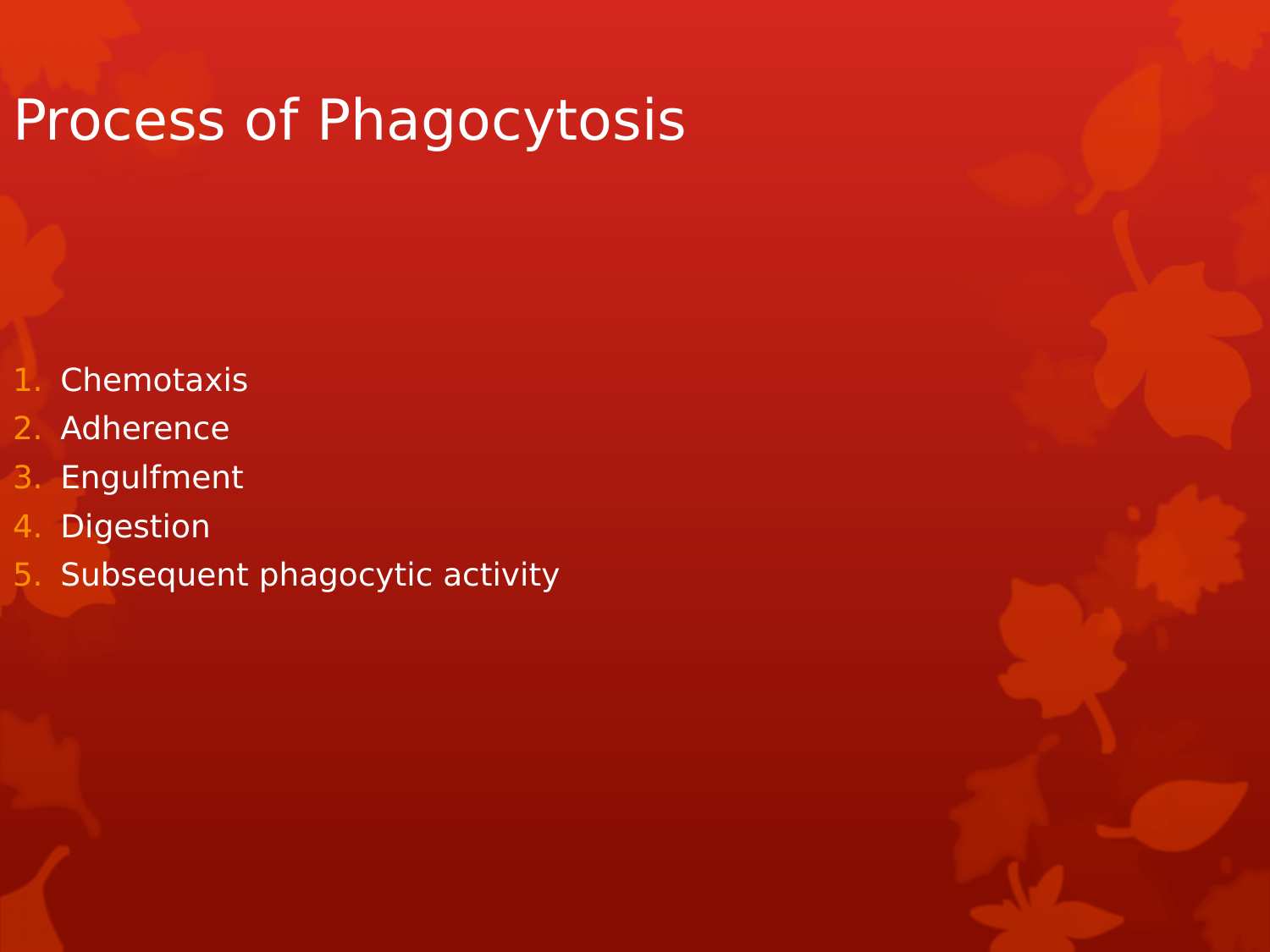

Chemotaxis
Adherence
Engulfment
Digestion
Subsequent phagocytic activity
Process of Phagocytosis